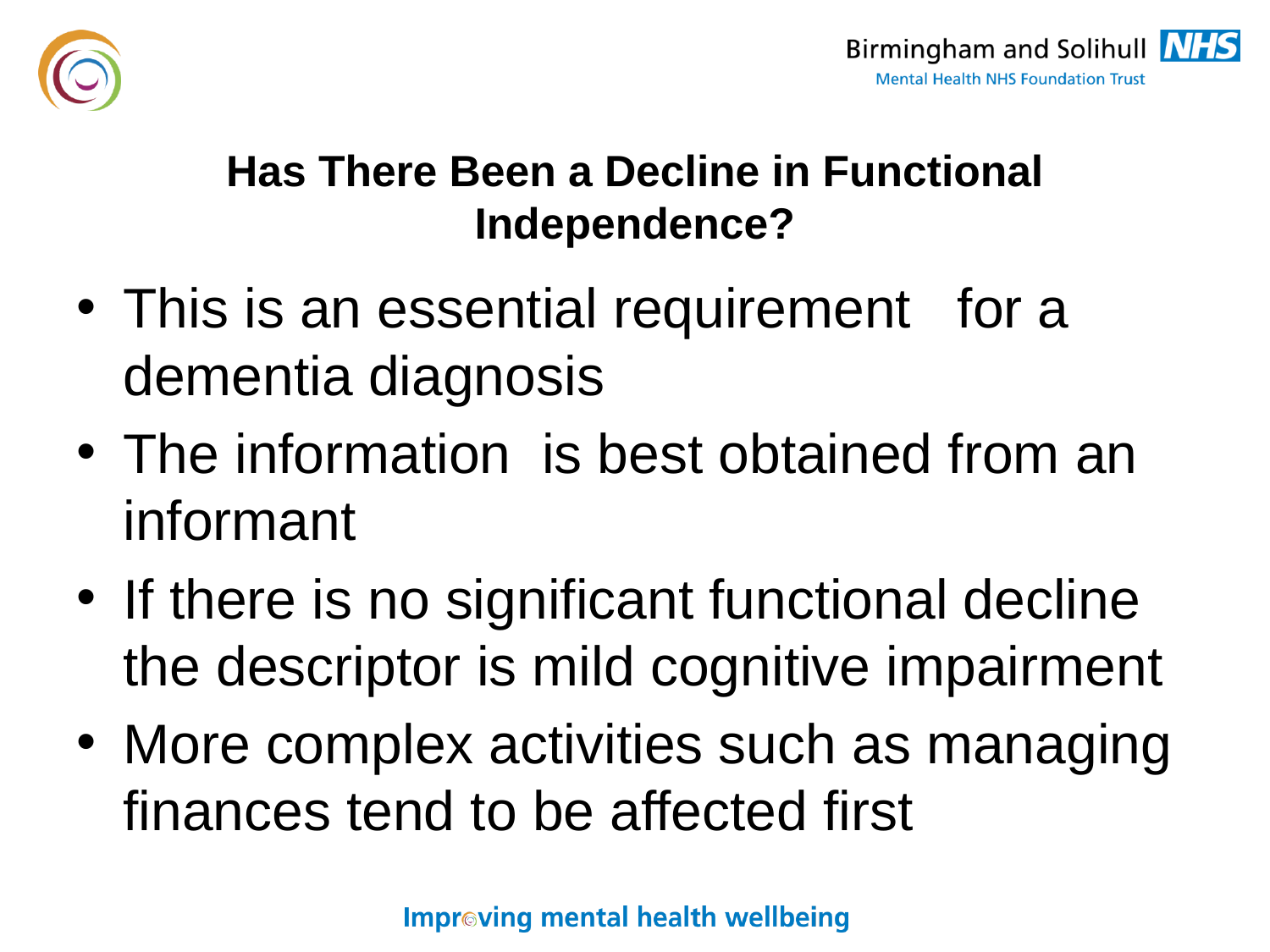

# Has There Been a Decline in Functional Independence?
This is an essential requirement   for a dementia diagnosis
The information  is best obtained from an informant
If there is no significant functional decline the descriptor is mild cognitive impairment
More complex activities such as managing finances tend to be affected first